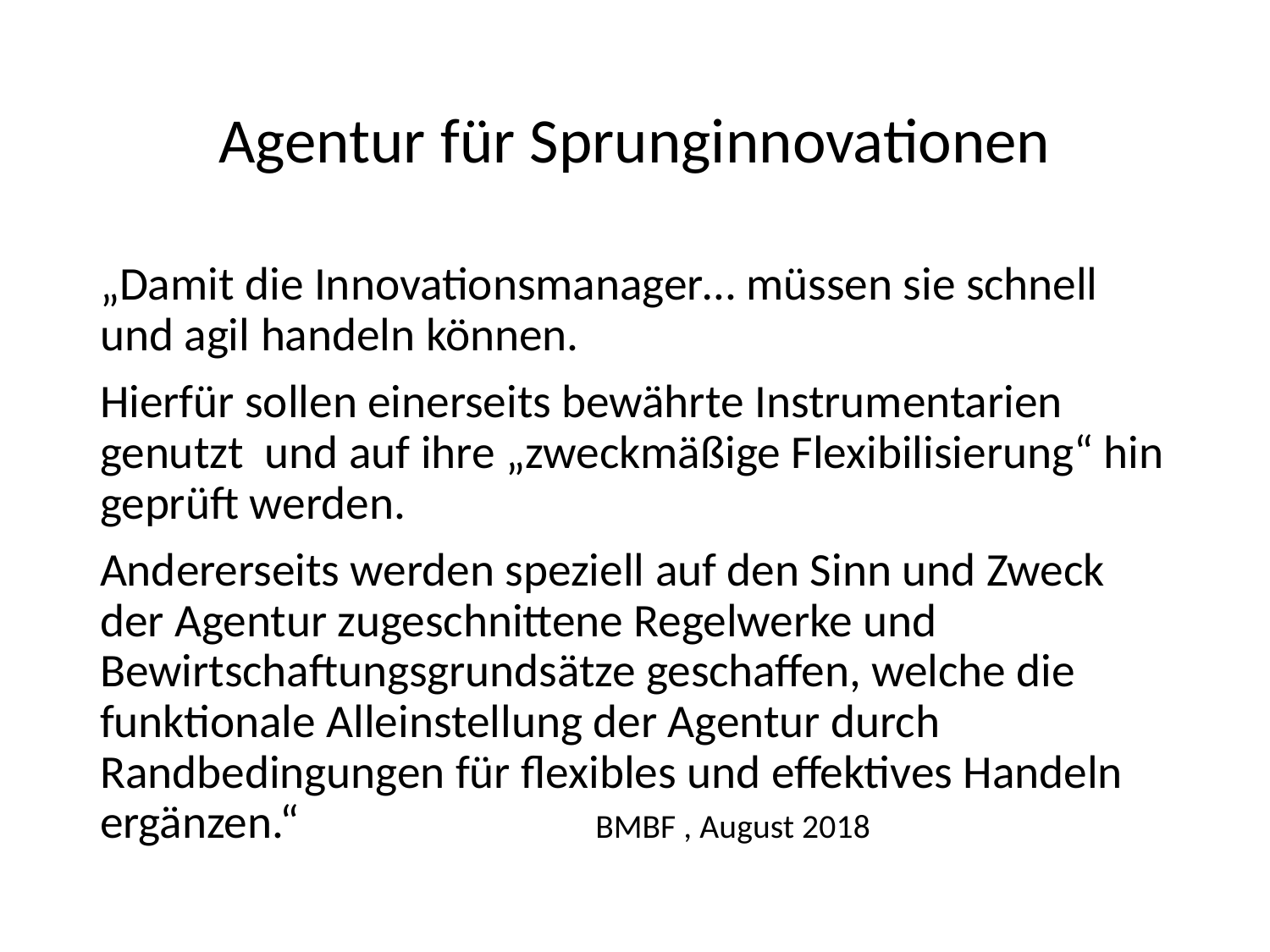

# Agentur für Sprunginnovationen
„Damit die Innovationsmanager… müssen sie schnell und agil handeln können.
Hierfür sollen einerseits bewährte Instrumentarien genutzt  und auf ihre „zweckmäßige Flexibilisierung“ hin geprüft werden.
Andererseits werden speziell auf den Sinn und Zweck der Agentur zugeschnittene Regelwerke und Bewirtschaftungsgrundsätze geschaffen, welche die funktionale Alleinstellung der Agentur durch Randbedingungen für flexibles und effektives Handeln ergänzen.“                            BMBF , August 2018